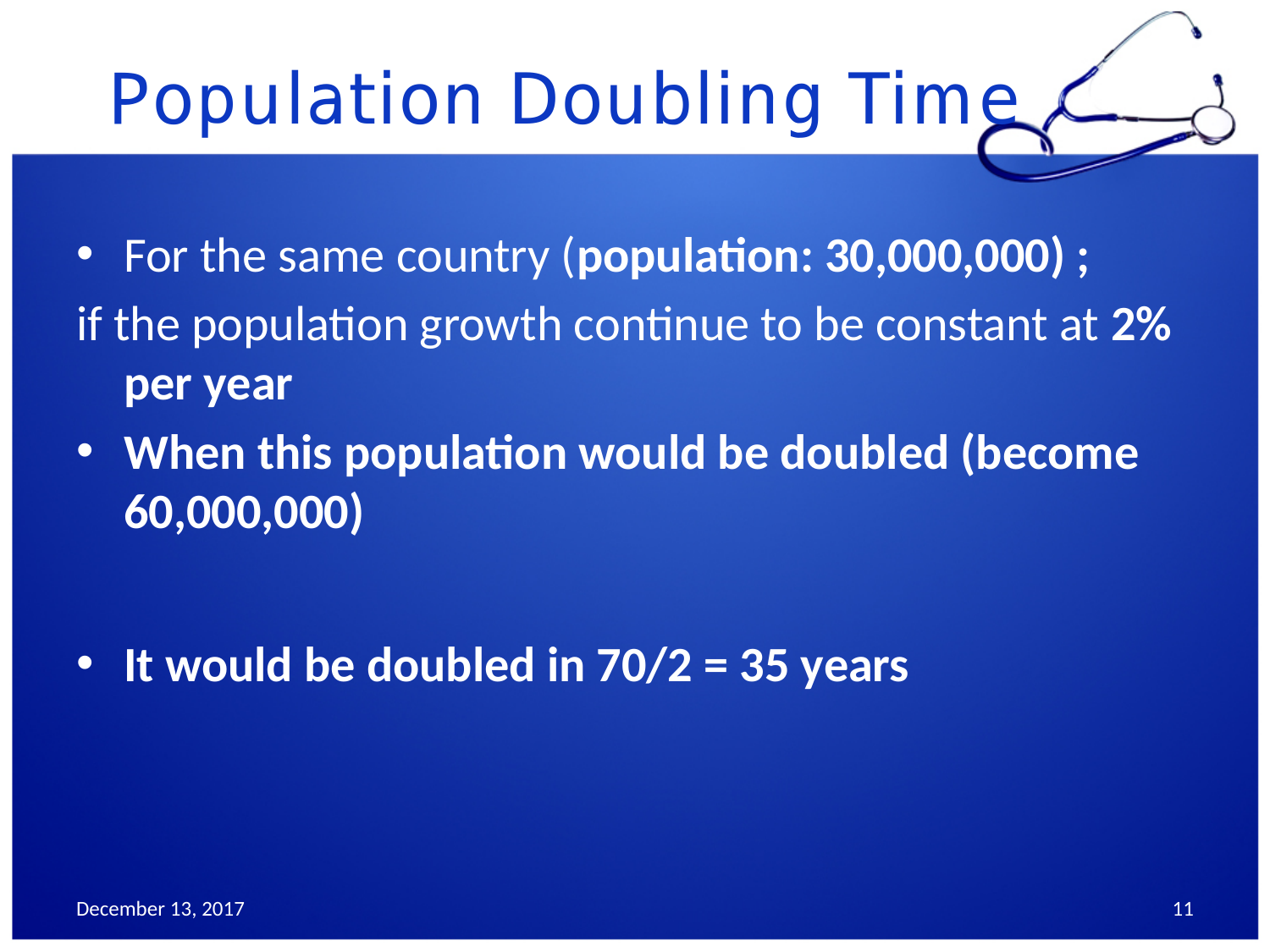

# Population Doubling Time
For the same country (population: 30,000,000) ;
if the population growth continue to be constant at 2% per year
When this population would be doubled (become 60,000,000)

It would be doubled in 70/2 = 35 years

December 13, 2017
11